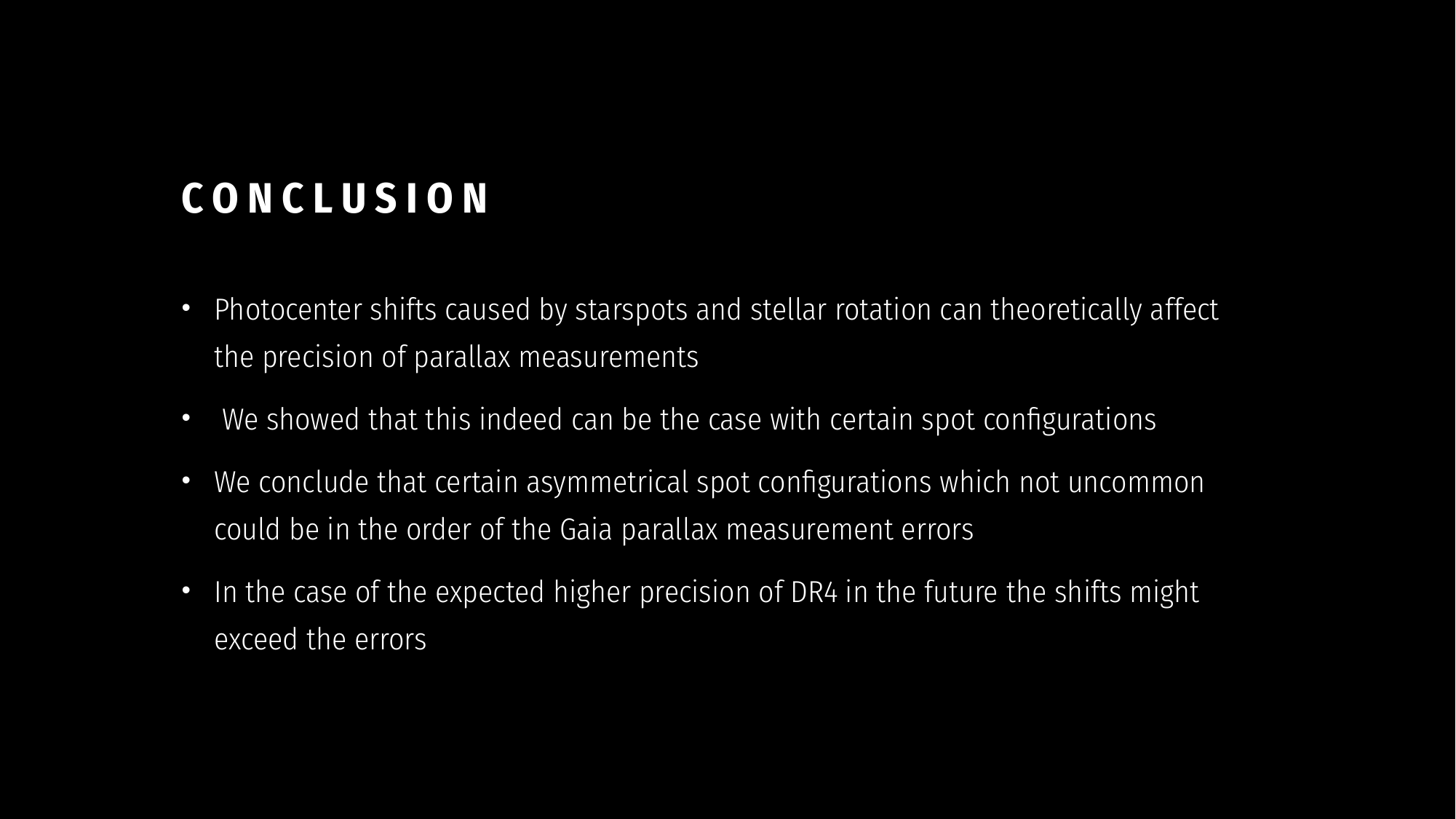

# Conclusion
Photocenter shifts caused by starspots and stellar rotation can theoretically affect the precision of parallax measurements
 We showed that this indeed can be the case with certain spot configurations
We conclude that certain asymmetrical spot configurations which not uncommon could be in the order of the Gaia parallax measurement errors
In the case of the expected higher precision of DR4 in the future the shifts might exceed the errors